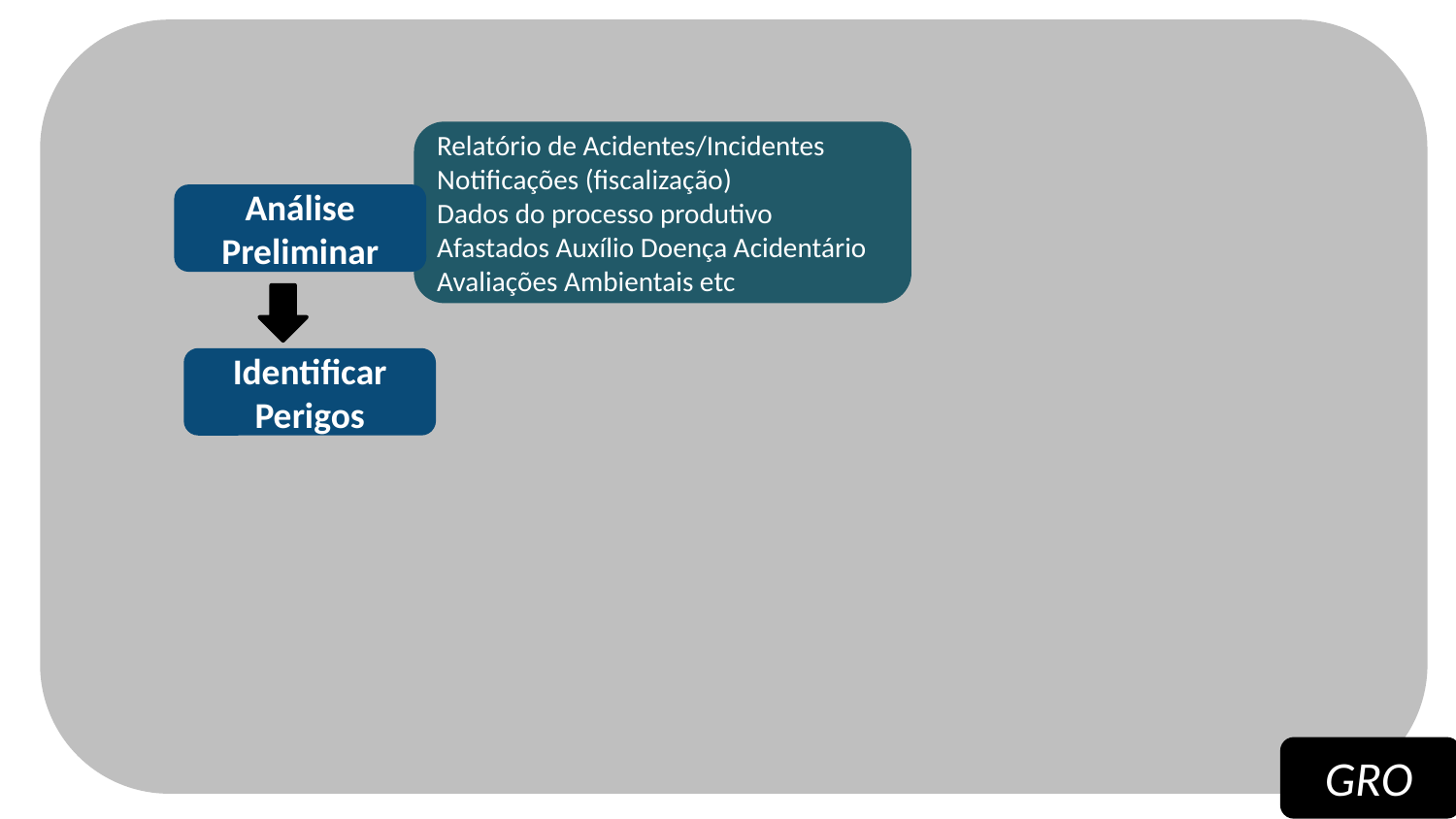

Relatório de Acidentes/Incidentes
Notificações (fiscalização)
Dados do processo produtivo
Afastados Auxílio Doença Acidentário
Avaliações Ambientais etc

Análise Preliminar

Identificar Perigos

 GRO